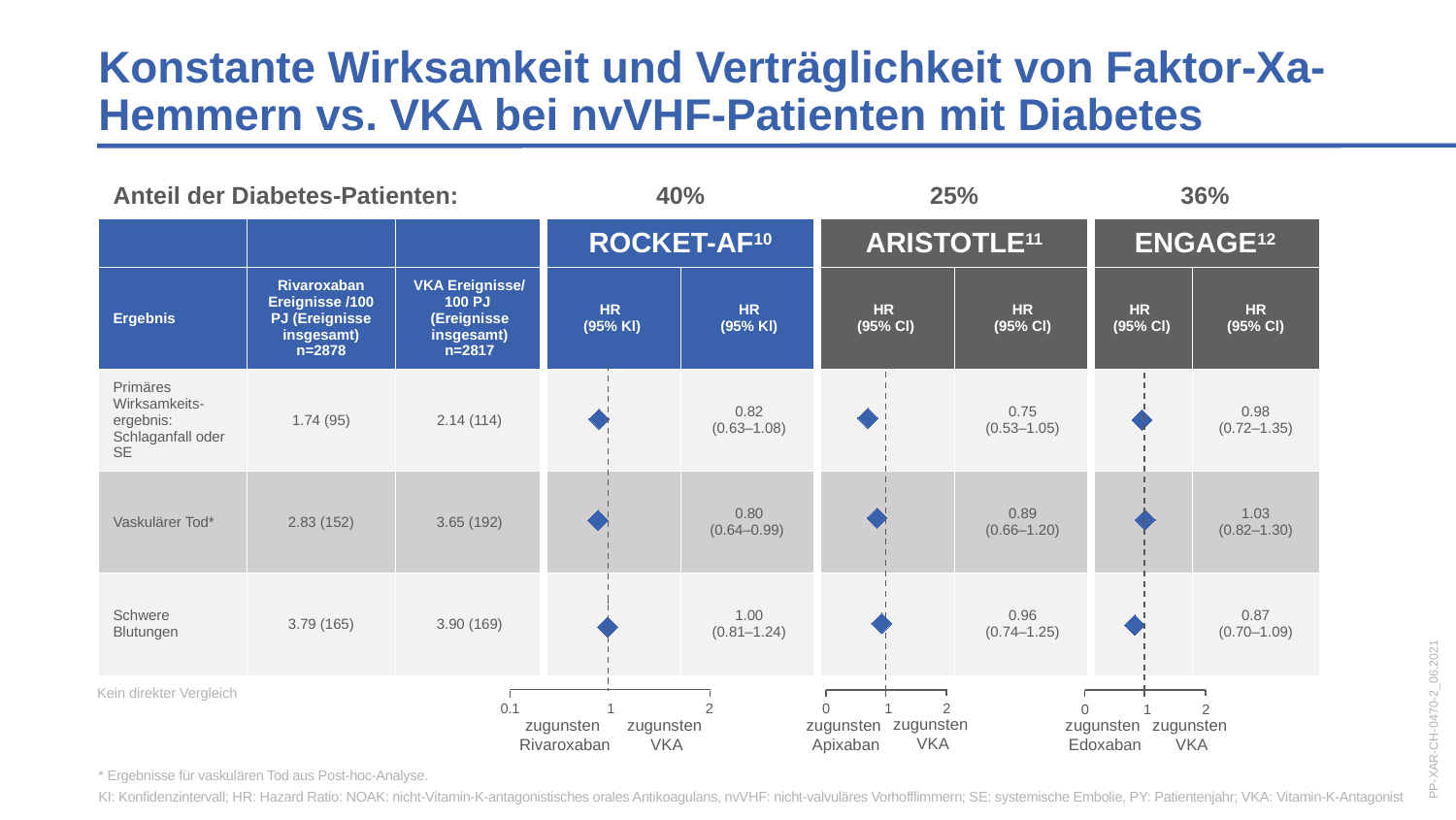

Konstante Wirksamkeit und Verträglichkeit von Faktor-Xa-Hemmern vs. VKA bei nvVHF-Patienten mit Diabetes

| Anteil der Diabetes-Patienten: |  |  | 40% |  | 25% |  | 36% |  |
| --- | --- | --- | --- | --- | --- | --- | --- | --- |
|  |  |  | ROCKET-AF10 |  | ARISTOTLE11 |  | ENGAGE12 |  |
| Ergebnis | Rivaroxaban Ereignisse /100 PJ (Ereignisse insgesamt) n=2878 | VKA Ereignisse/ 100 PJ (Ereignisse insgesamt) n=2817 | HR (95% Kl) | HR (95% Kl) | HR (95% Cl) | HR (95% Cl) | HR (95% Cl) | HR (95% Cl) |
| Primäres Wirksamkeits-ergebnis: Schlaganfall oder SE | 1.74 (95) | 2.14 (114) |  | 0.82 (0.63–1.08) |  | 0.75 (0.53–1.05) |  | 0.98 (0.72–1.35) |
| Vaskulärer Tod\* | 2.83 (152) | 3.65 (192) |  | 0.80 (0.64–0.99) |  | 0.89 (0.66–1.20) |  | 1.03 (0.82–1.30) |
| Schwere Blutungen | 3.79 (165) | 3.90 (169) |  | 1.00 (0.81–1.24) |  | 0.96 (0.74–1.25) |  | 0.87 (0.70–1.09) |

### Chart

| Category | CV death |
|---|---|
0
1
2
zugunsten
VKA
zugunsten
Apixaban

### Chart

| Category | Stroke/se |
|---|---|
0
1
2
zugunsten
VKA
zugunsten
Edoxaban

### Chart

| Category | Stroke or SE |
|---|---|
0.1
1
2
zugunsten
VKA
zugunsten
Rivaroxaban

PP-XAR-CH-0470-2_06.2021

Kein direkter Vergleich
* Ergebnisse für vaskulären Tod aus Post-hoc-Analyse.
KI: Konfidenzintervall; HR: Hazard Ratio: NOAK: nicht-Vitamin-K-antagonistisches orales Antikoagulans, nvVHF: nicht-valvuläres Vorhofflimmern; SE: systemische Embolie, PY: Patientenjahr; VKA: Vitamin-K-Antagonist